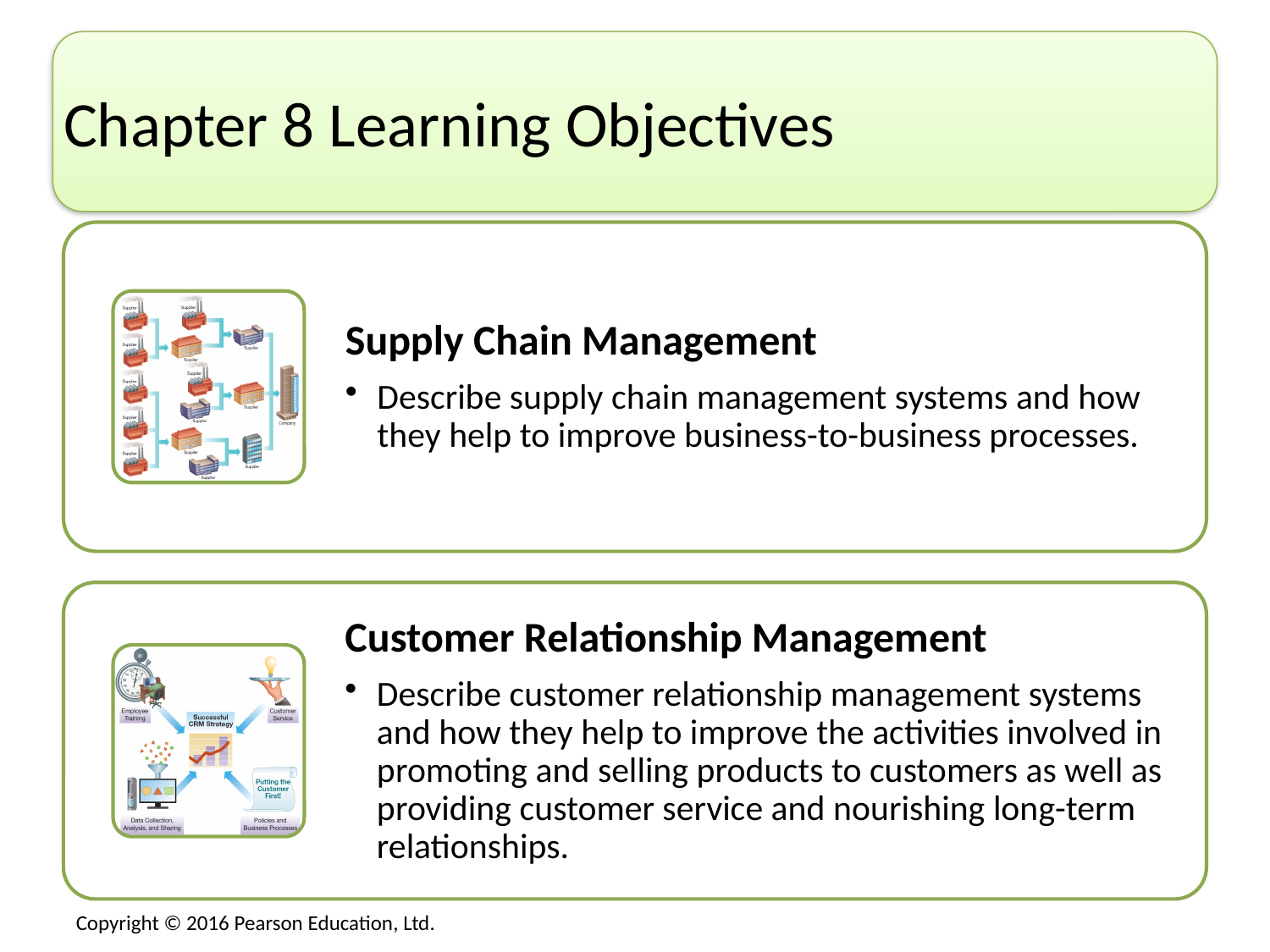

# Chapter 8 Learning Objectives
Supply Chain Management
Describe supply chain management systems and how they help to improve business-to-business processes.
Customer Relationship Management
Describe customer relationship management systems and how they help to improve the activities involved in promoting and selling products to customers as well as providing customer service and nourishing long-term relationships.